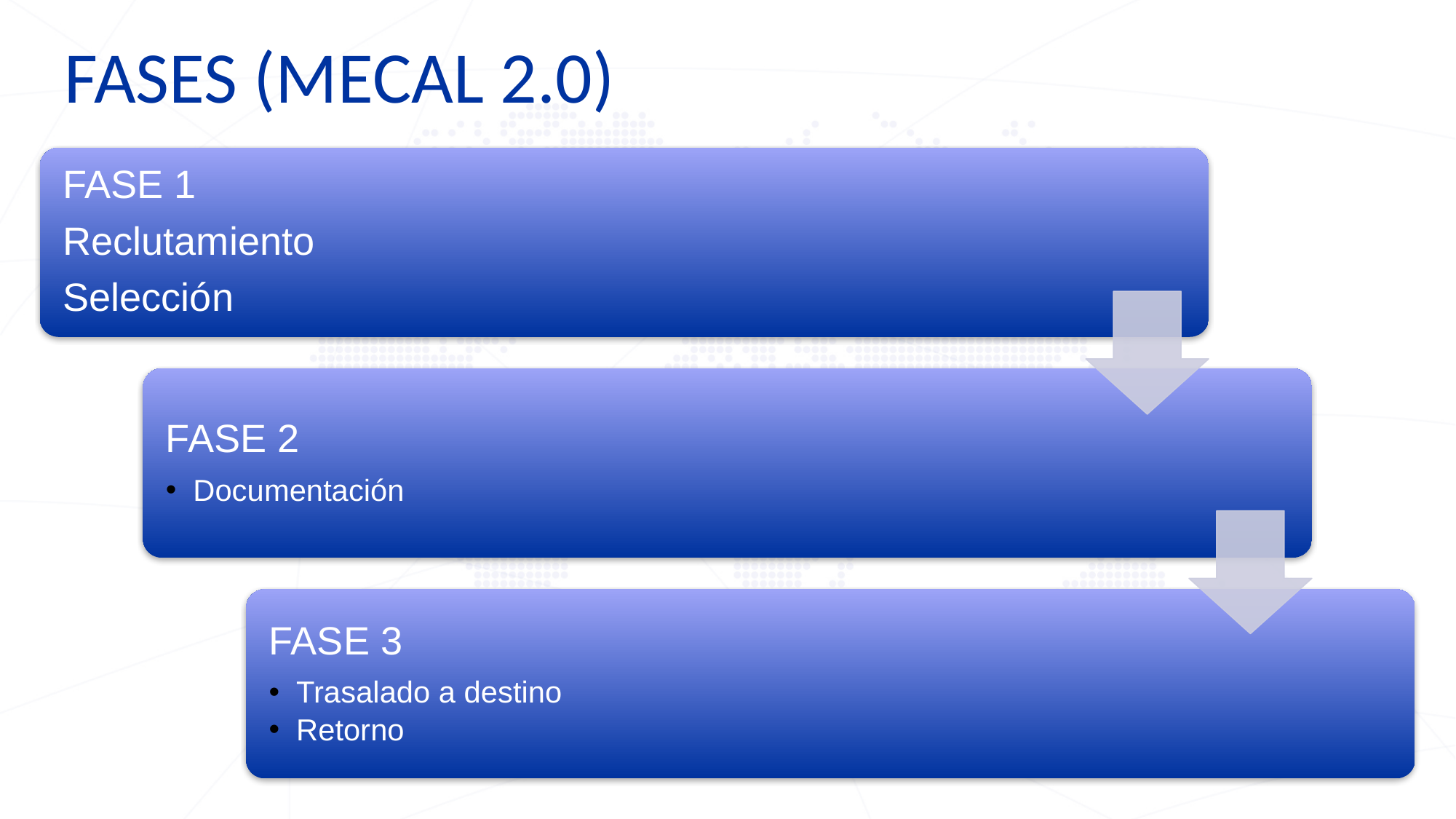

# FASES (MECAL 2.0)
FASE 1
Reclutamiento
Selección
FASE 2
Documentación
FASE 3
Trasalado a destino
Retorno